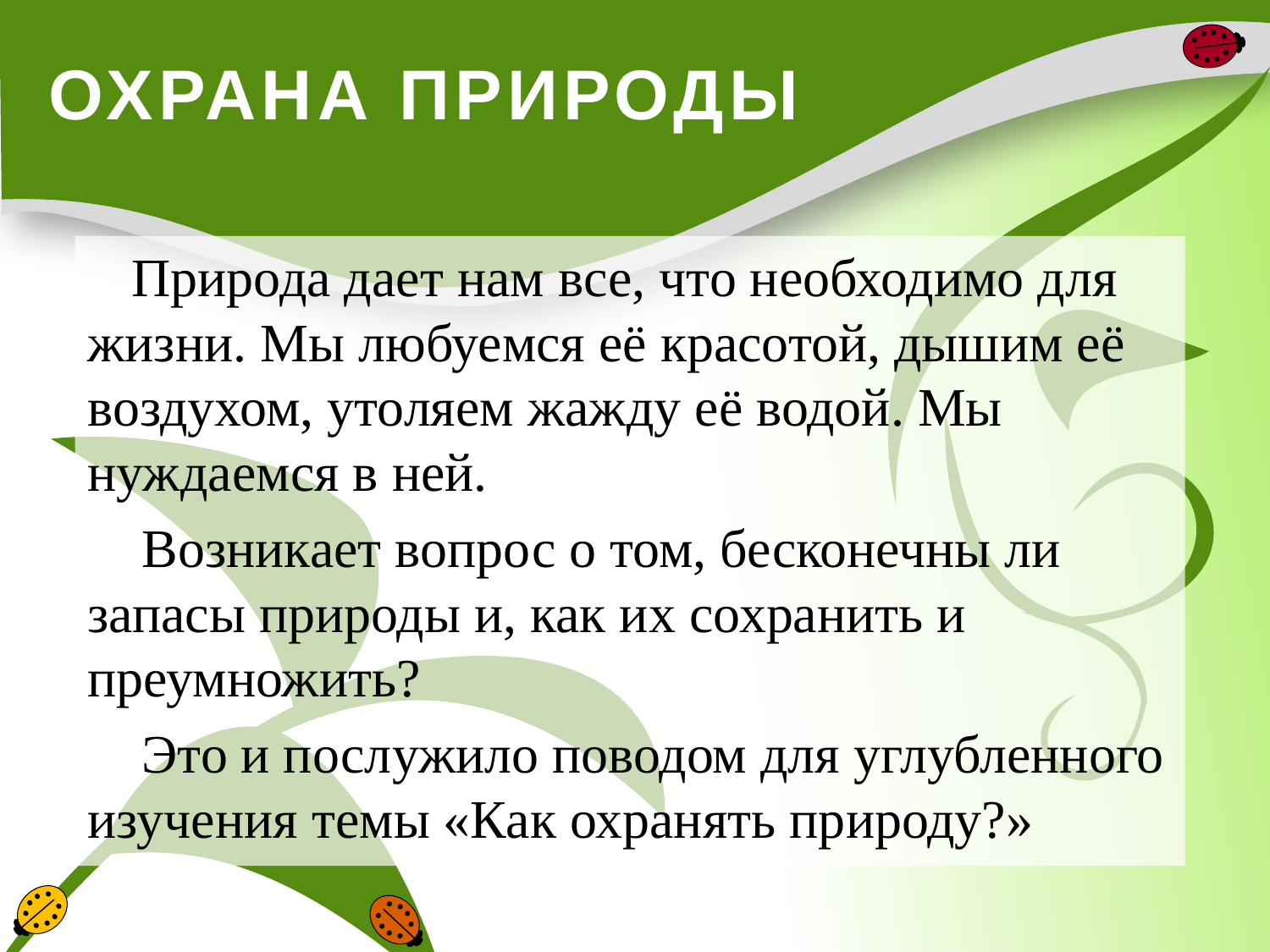

# ОХРАНА ПРИРОДЫ
    Природа дает нам все, что необходимо для жизни. Мы любуемся её красотой, дышим её воздухом, утоляем жажду её водой. Мы нуждаемся в ней.
    Возникает вопрос о том, бесконечны ли запасы природы и, как их сохранить и преумножить?
    Это и послужило поводом для углубленного изучения темы «Как охранять природу?»